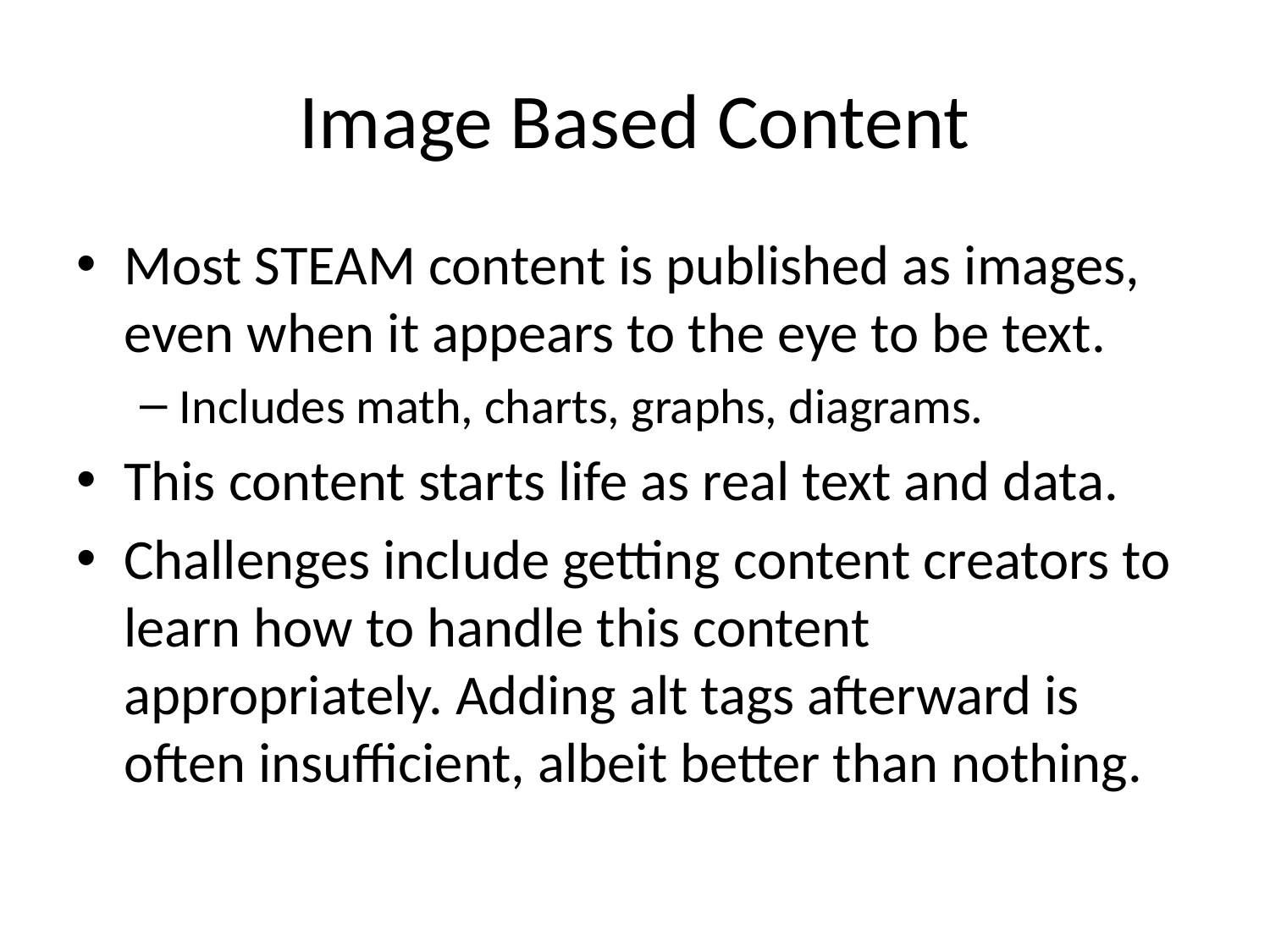

# Image Based Content
Most STEAM content is published as images, even when it appears to the eye to be text.
Includes math, charts, graphs, diagrams.
This content starts life as real text and data.
Challenges include getting content creators to learn how to handle this content appropriately. Adding alt tags afterward is often insufficient, albeit better than nothing.